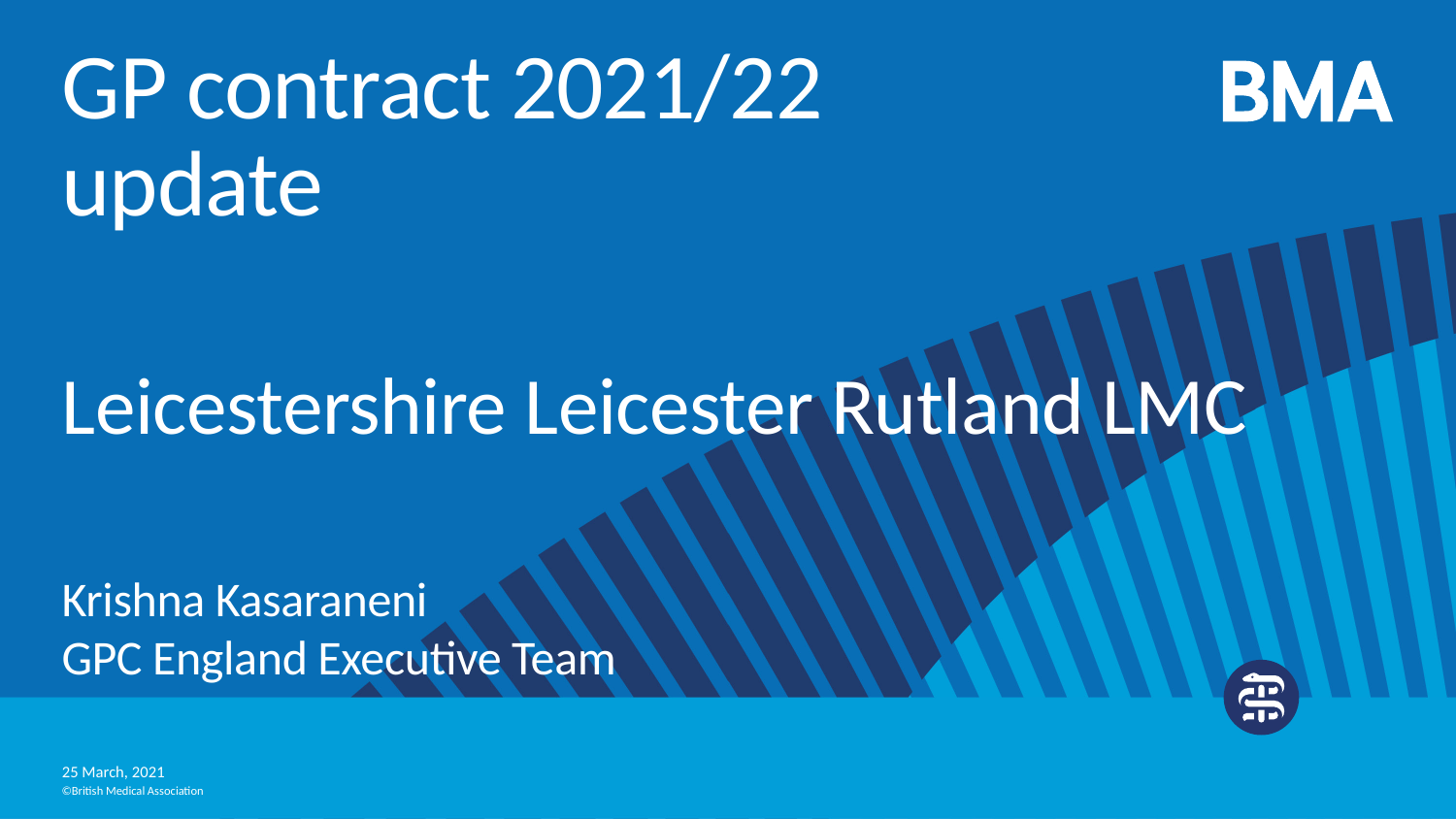

# GP contract 2021/22 update
Leicestershire Leicester Rutland LMC

Krishna Kasaraneni
GPC England Executive Team
25 March, 2021